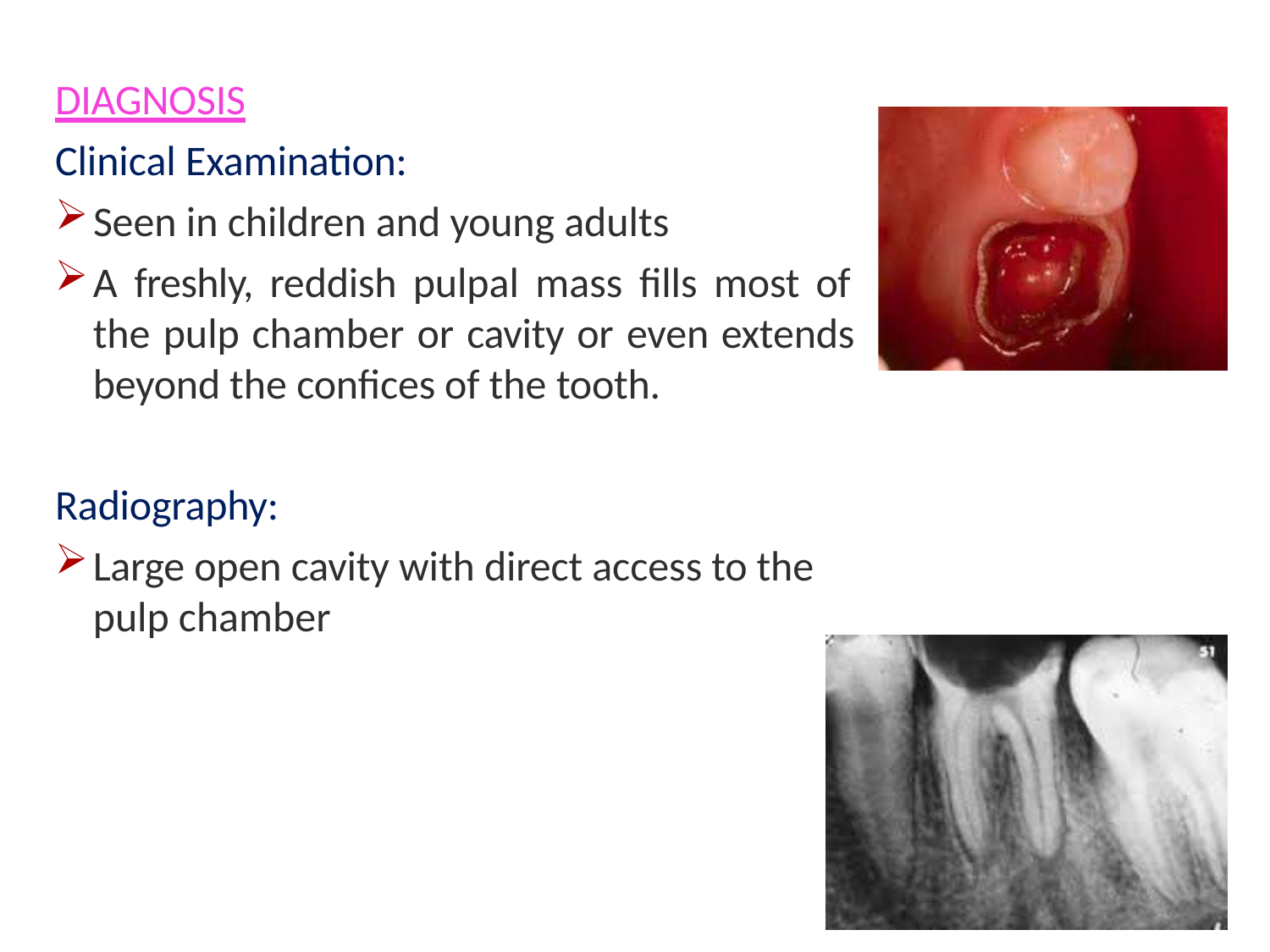

DIAGNOSIS
Clinical Examination:
Seen in children and young adults
A freshly, reddish pulpal mass fills most of  the pulp chamber or cavity or even extends  beyond the confices of the tooth.

Radiography:
Large open cavity with direct access to the  pulp chamber